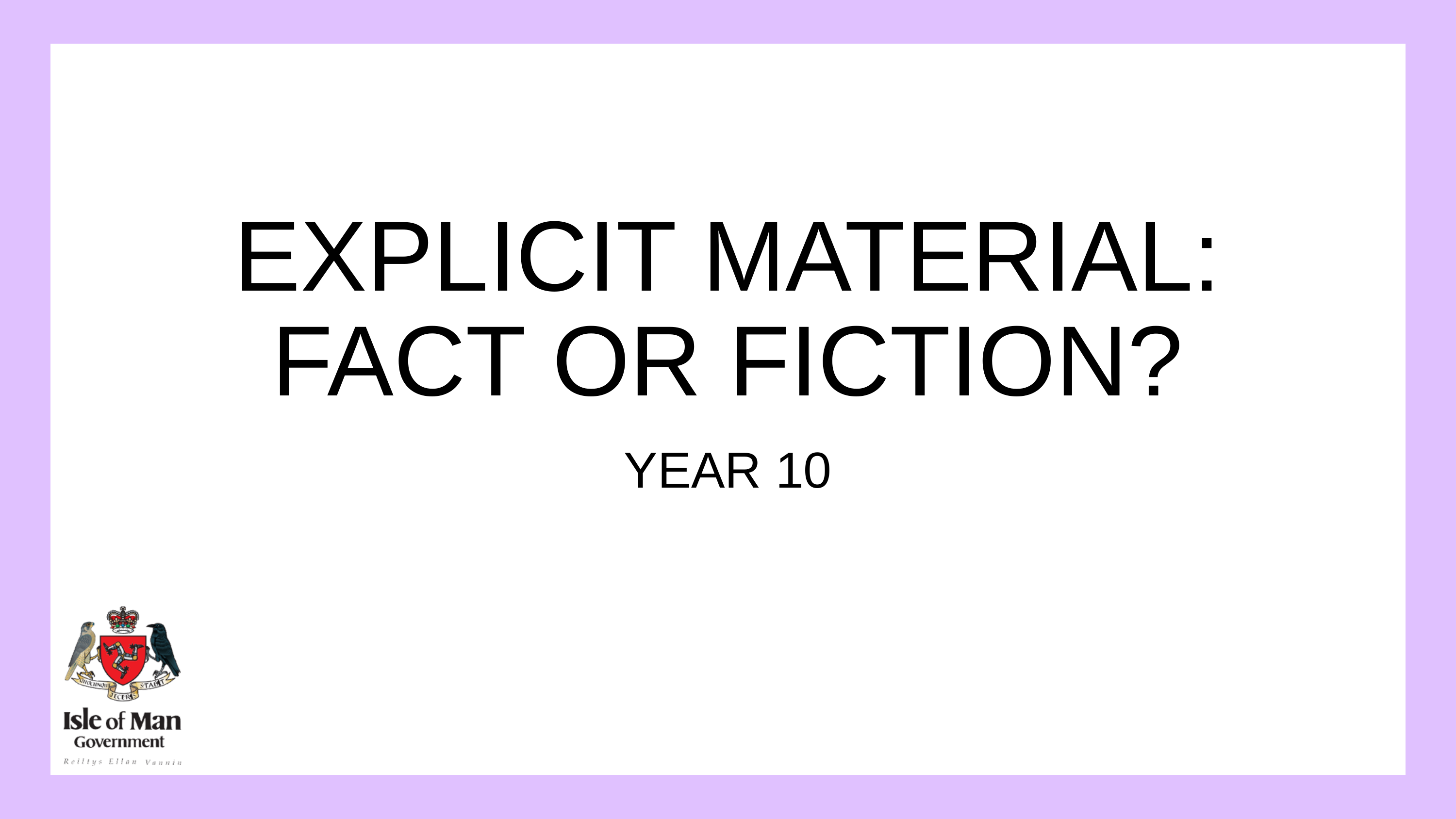

EXPLICIT MATERIAL:
FACT OR FICTION?
YEAR 10